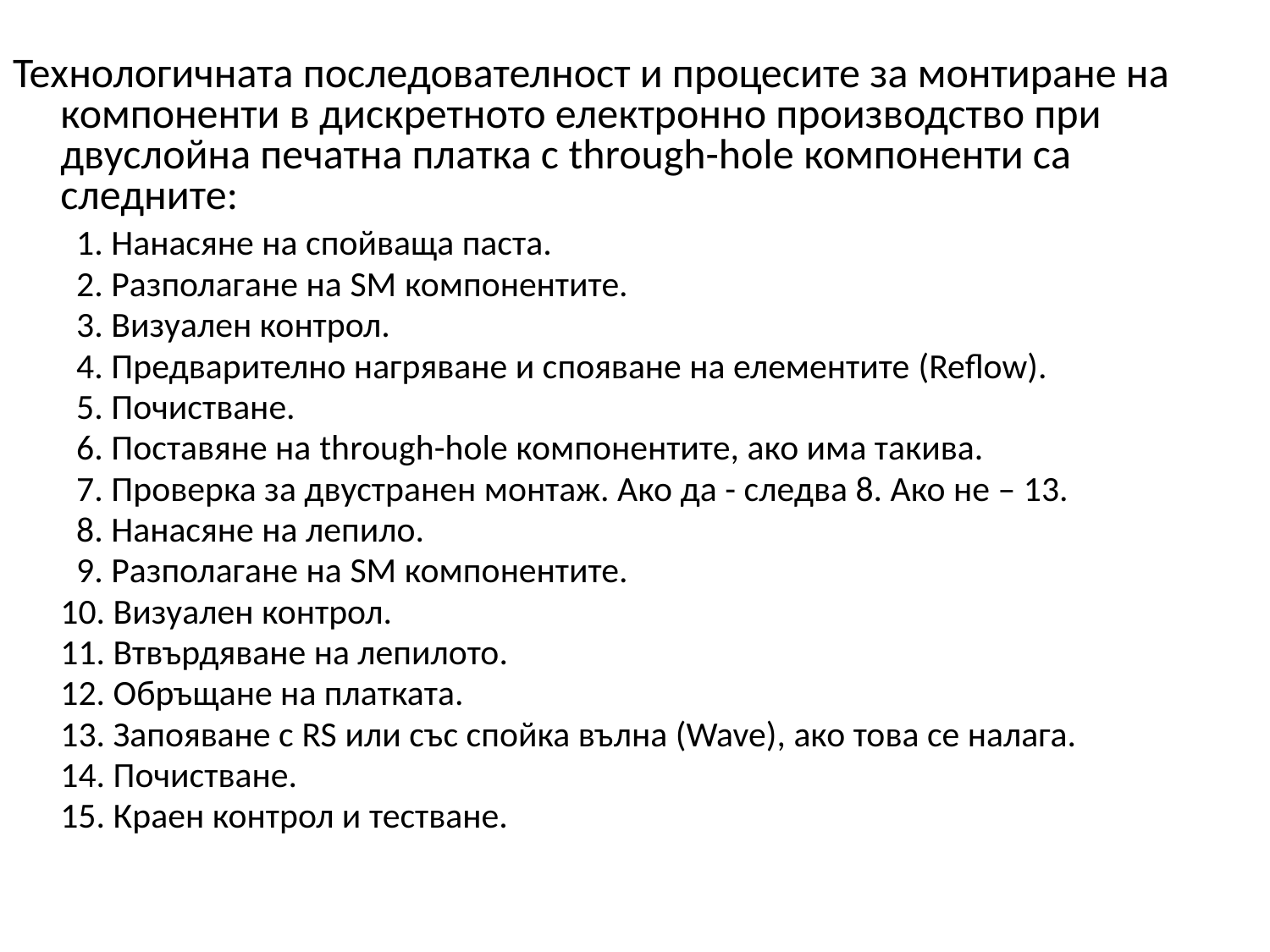

Технологичната последователност и процесите за монтиране на компоненти в дискретното електронно производство при двуслойна печатна платка с through-hole компоненти са следните:
	  1. Нанасяне на спойваща паста.
	  2. Разполагане на SM компонентите.
	  3. Визуален контрол.
	  4. Предварително нагряване и спояване на елементите (Reflow).
	  5. Почистване.
	  6. Поставяне на through-hole компонентите, ако има такива.
	  7. Проверка за двустранен монтаж. Ако да - следва 8. Ако не – 13.
	  8. Нанасяне на лепило.
	  9. Разполагане на SM компонентите.
	10. Визуален контрол.
	11. Втвърдяване на лепилото.
	12. Обръщане на платката.
	13. Запояване с RS или със спойка вълна (Wave), ако това се налага.
	14. Почистване.
	15. Краен контрол и тестване.